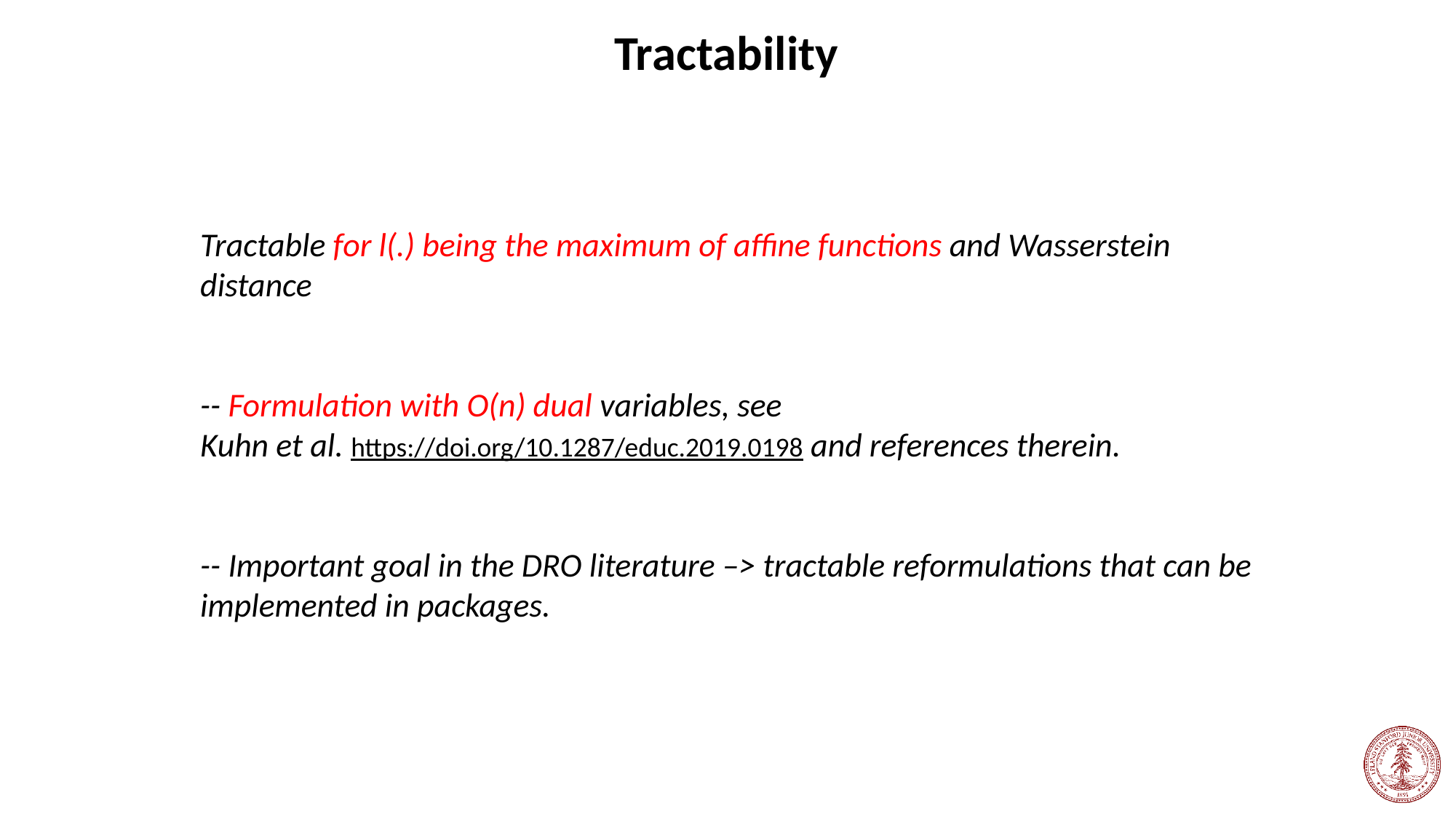

Tractability
Tractable for l(.) being the maximum of affine functions and Wasserstein distance

-- Formulation with O(n) dual variables, see
Kuhn et al. https://doi.org/10.1287/educ.2019.0198 and references therein.

-- Important goal in the DRO literature –> tractable reformulations that can be implemented in packages.